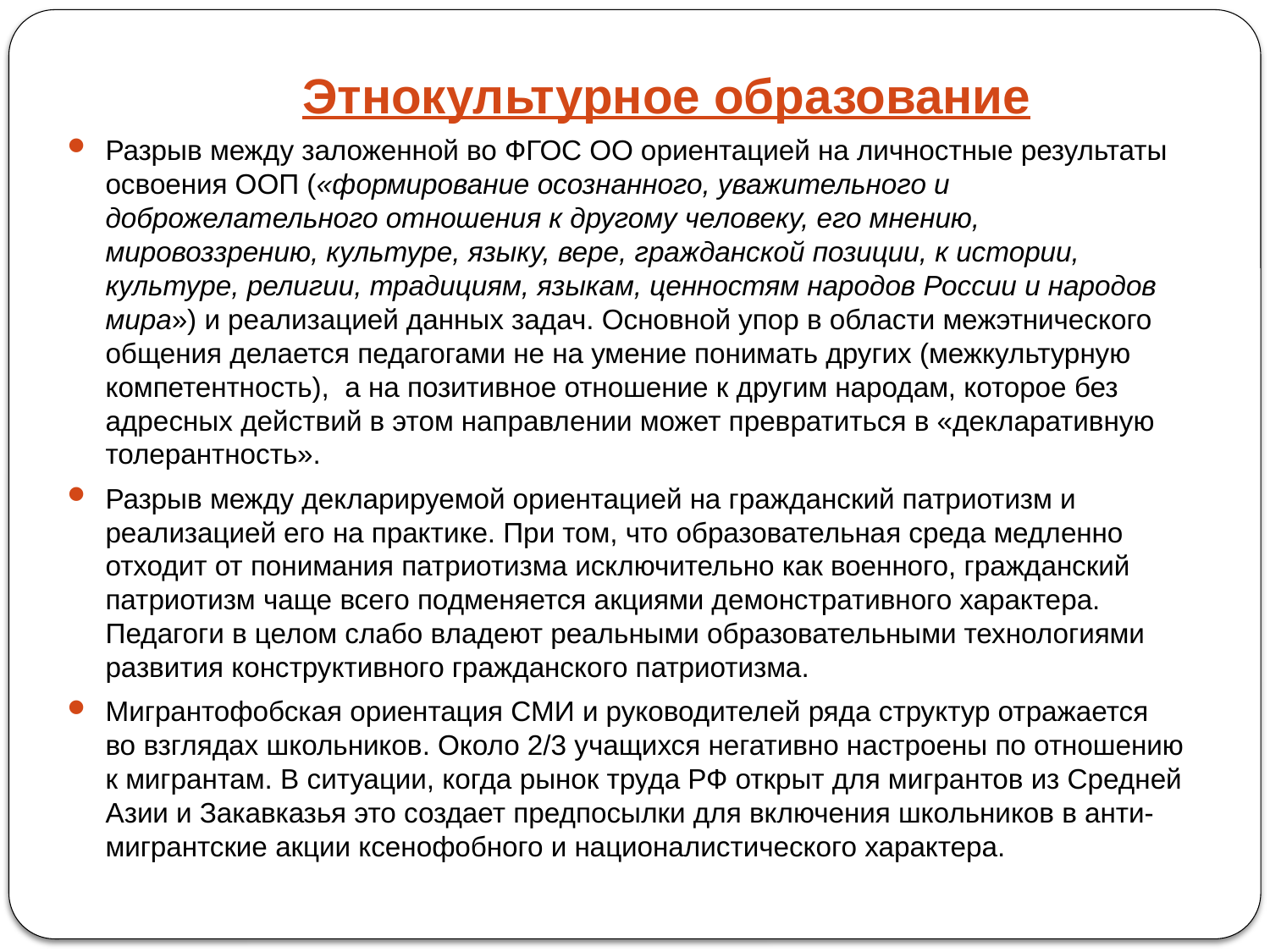

# Этнокультурное образование
Разрыв между заложенной во ФГОС ОО ориентацией на личностные результаты освоения ООП («формирование осознанного, уважительного и доброжелательного отношения к другому человеку, его мнению, мировоззрению, культуре, языку, вере, гражданской позиции, к истории, культуре, религии, традициям, языкам, ценностям народов России и народов мира») и реализацией данных задач. Основной упор в области межэтнического общения делается педагогами не на умение понимать других (межкультурную компетентность),  а на позитивное отношение к другим народам, которое без адресных действий в этом направлении может превратиться в «декларативную толерантность».
Разрыв между декларируемой ориентацией на гражданский патриотизм и реализацией его на практике. При том, что образовательная среда медленно отходит от понимания патриотизма исключительно как военного, гражданский патриотизм чаще всего подменяется акциями демонстративного характера. Педагоги в целом слабо владеют реальными образовательными технологиями развития конструктивного гражданского патриотизма.
Мигрантофобская ориентация СМИ и руководителей ряда структур отражается  во взглядах школьников. Около 2/3 учащихся негативно настроены по отношению к мигрантам. В ситуации, когда рынок труда РФ открыт для мигрантов из Средней Азии и Закавказья это создает предпосылки для включения школьников в анти-мигрантские акции ксенофобного и националистического характера.